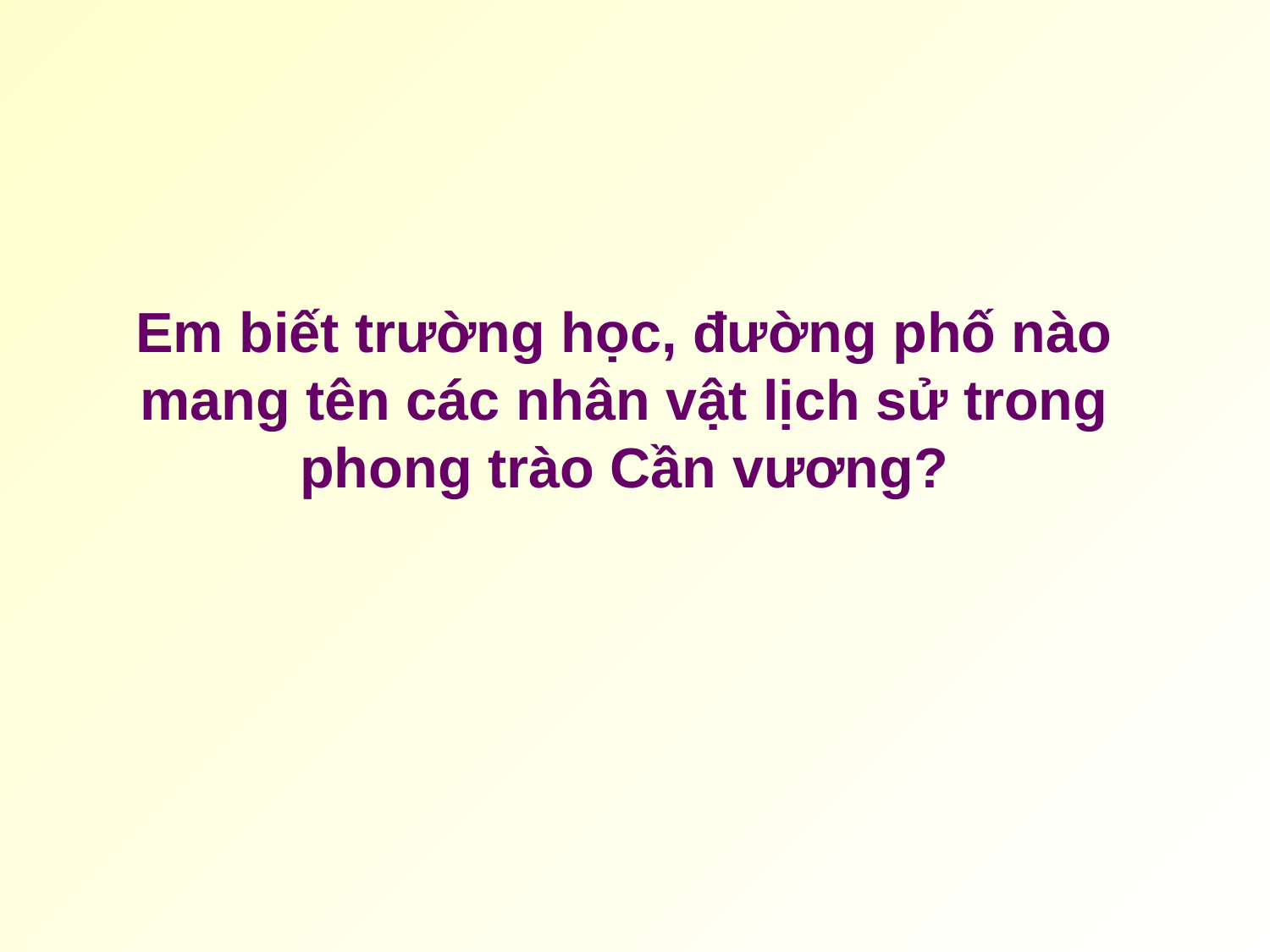

Em biết trường học, đường phố nào mang tên các nhân vật lịch sử trong phong trào Cần vương?